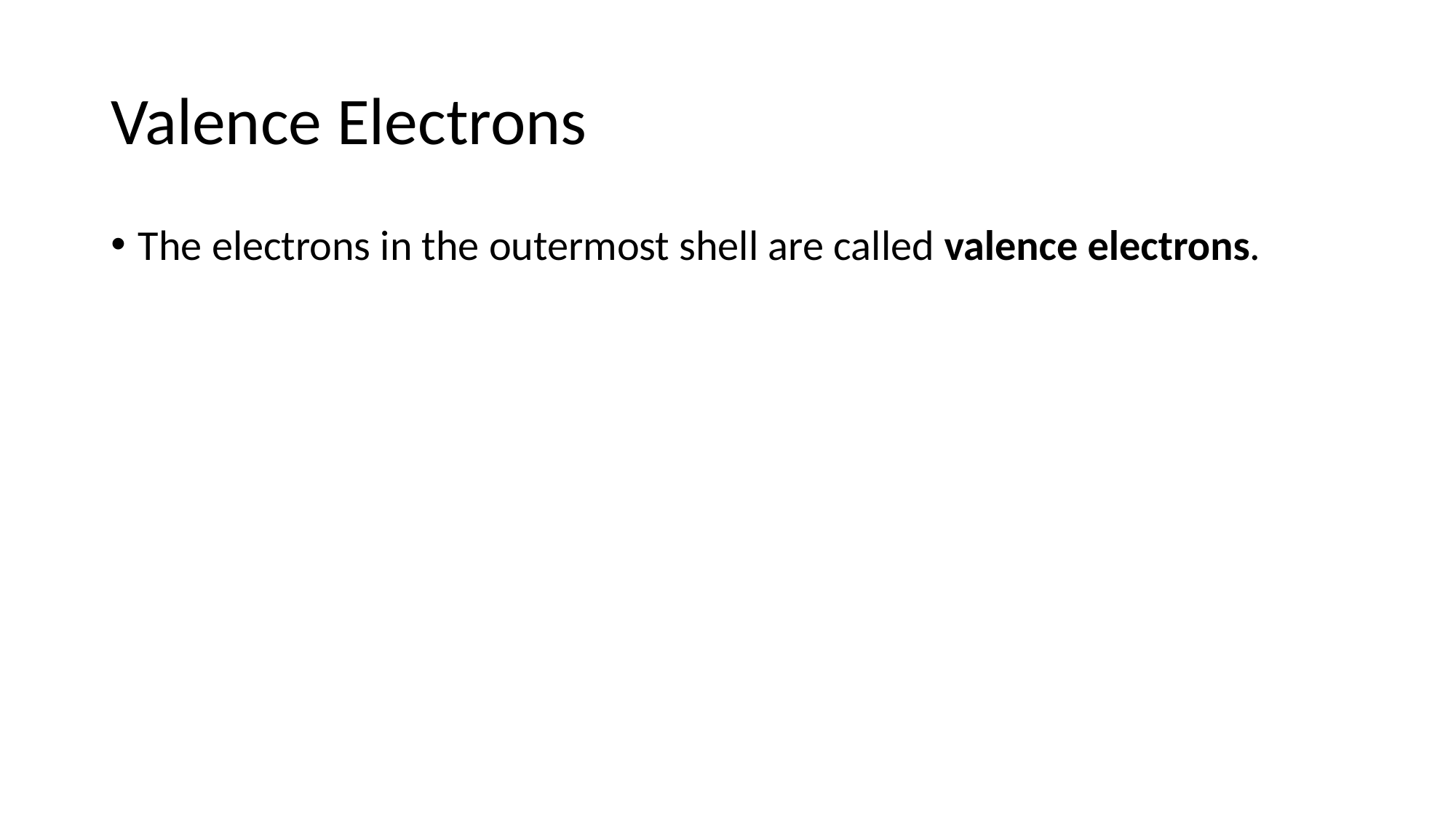

# Valence Electrons
The electrons in the outermost shell are called valence electrons.